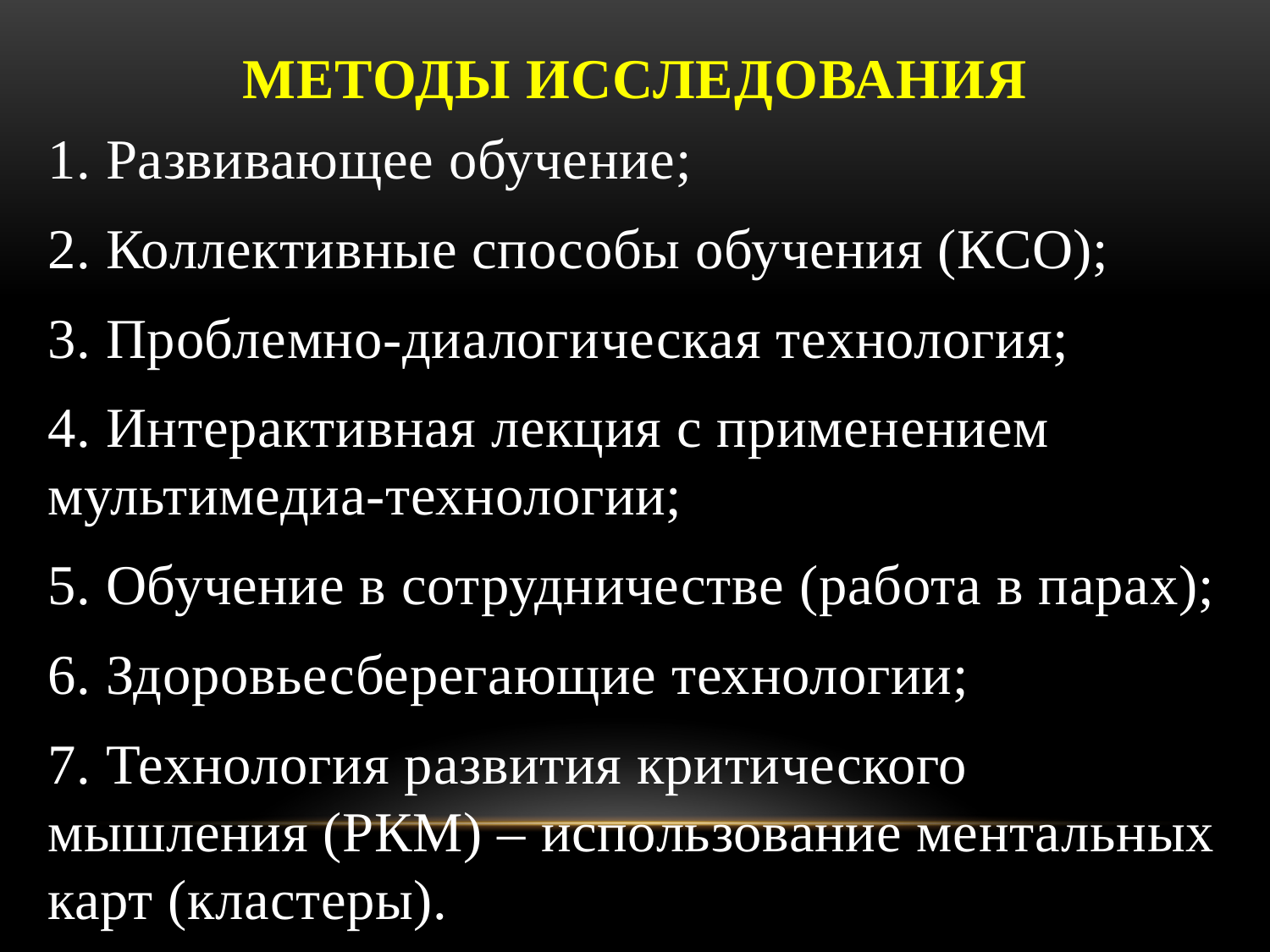

# Методы исследования
1. Развивающее обучение;
2. Коллективные способы обучения (КСО);
3. Проблемно-диалогическая технология;
4. Интерактивная лекция с применением мультимедиа-технологии;
5. Обучение в сотрудничестве (работа в парах);
6. Здоровьесберегающие технологии;
7. Технология развития критического мышления (РКМ) – использование ментальных карт (кластеры).